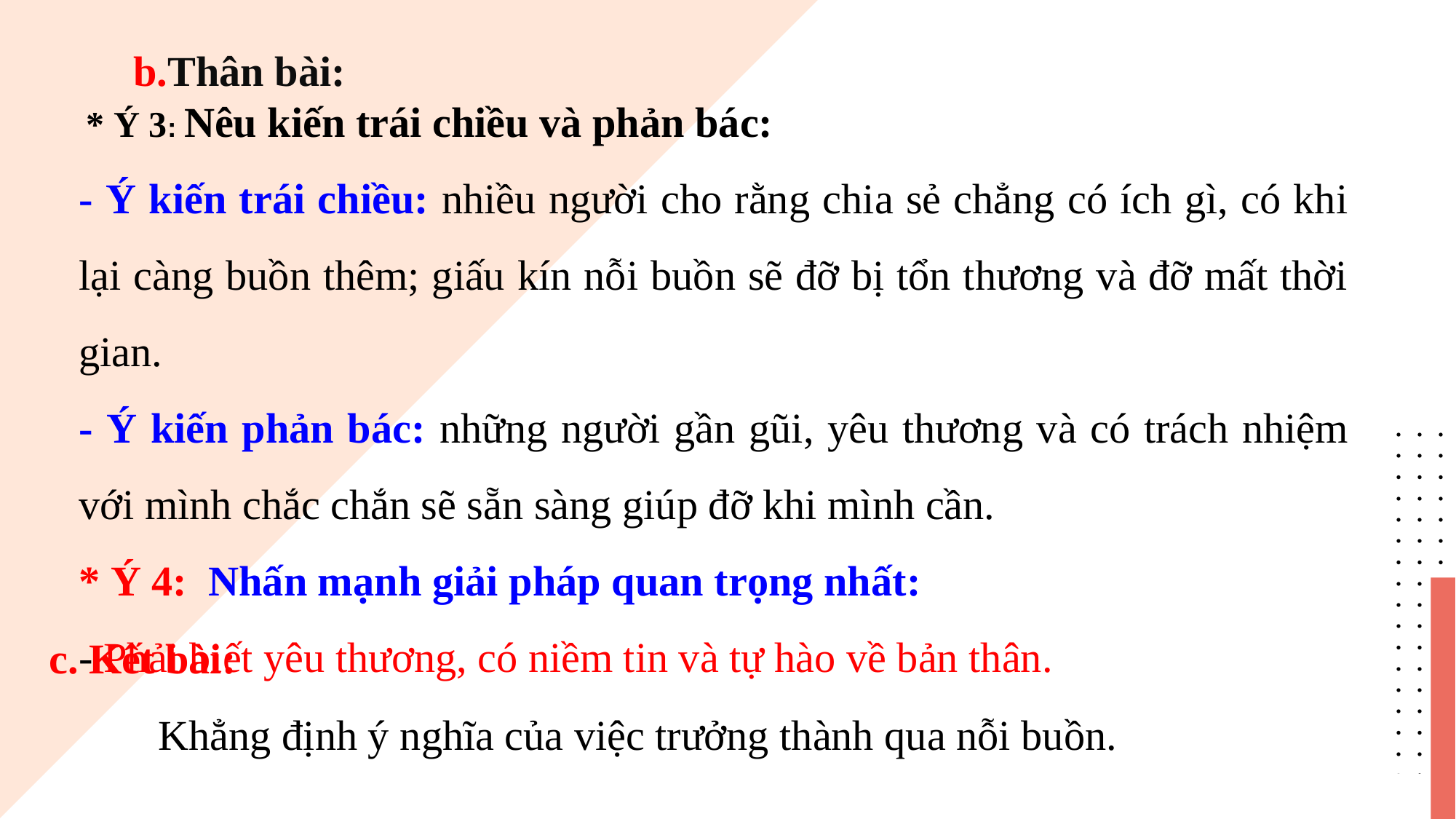

b.Thân bài:
 * Ý 3: Nêu kiến trái chiều và phản bác:
- Ý kiến trái chiều: nhiều người cho rằng chia sẻ chẳng có ích gì, có khi lại càng buồn thêm; giấu kín nỗi buồn sẽ đỡ bị tổn thương và đỡ mất thời gian.
- Ý kiến phản bác: những người gần gũi, yêu thương và có trách nhiệm với mình chắc chắn sẽ sẵn sàng giúp đỡ khi mình cần.
* Ý 4:  Nhấn mạnh giải pháp quan trọng nhất:
- Phải biết yêu thương, có niềm tin và tự hào về bản thân.

c. Kết bài:
	Khẳng định ý nghĩa của việc trưởng thành qua nỗi buồn.